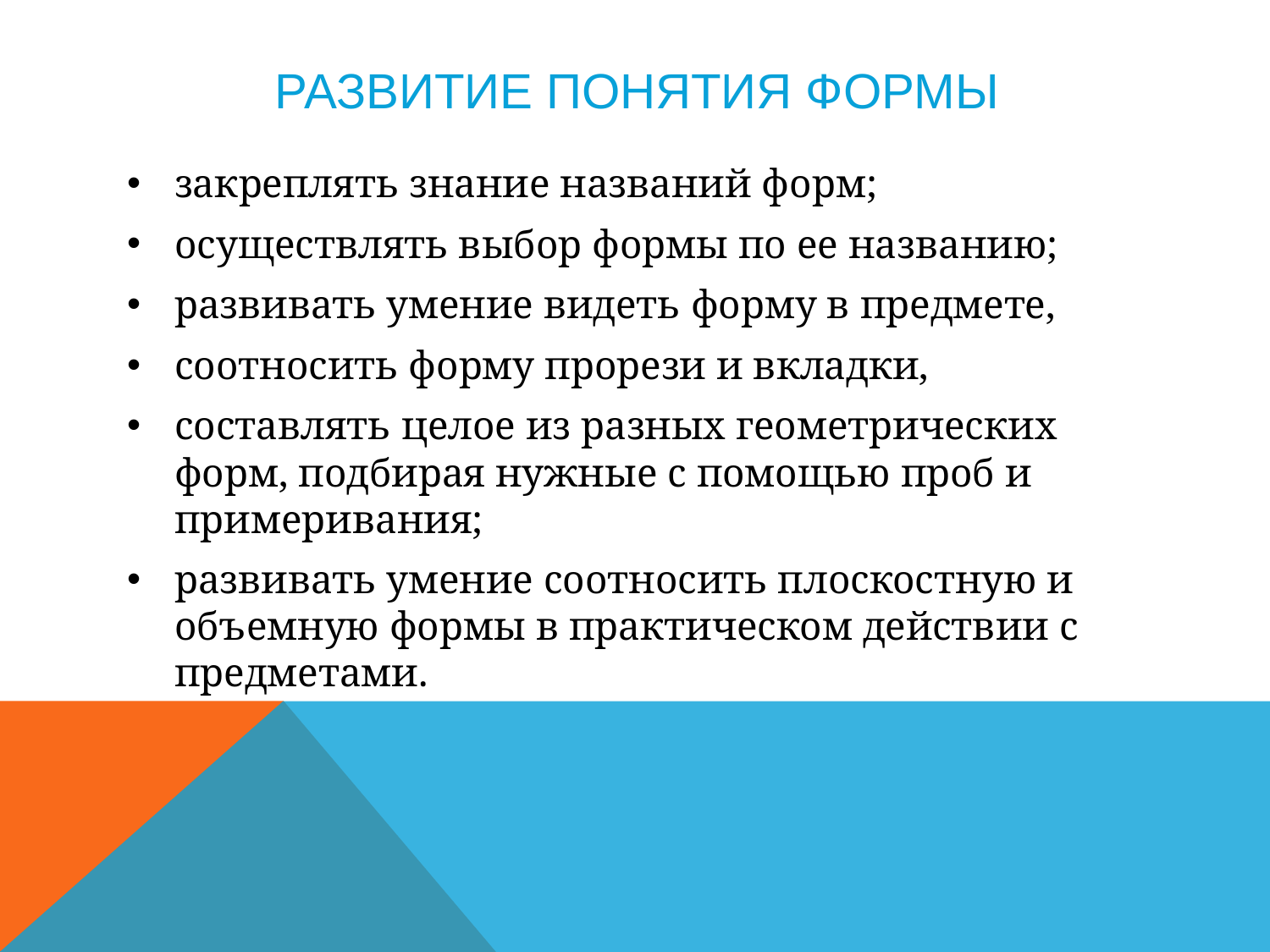

# Развитие понятия формы
закреплять знание названий форм;
осуществлять выбор формы по ее названию;
развивать умение видеть форму в предмете,
соотносить форму прорези и вкладки,
составлять целое из разных геометрических форм, подбирая нужные с помощью проб и примеривания;
развивать умение соотносить плоскостную и объемную формы в практическом действии с предметами.